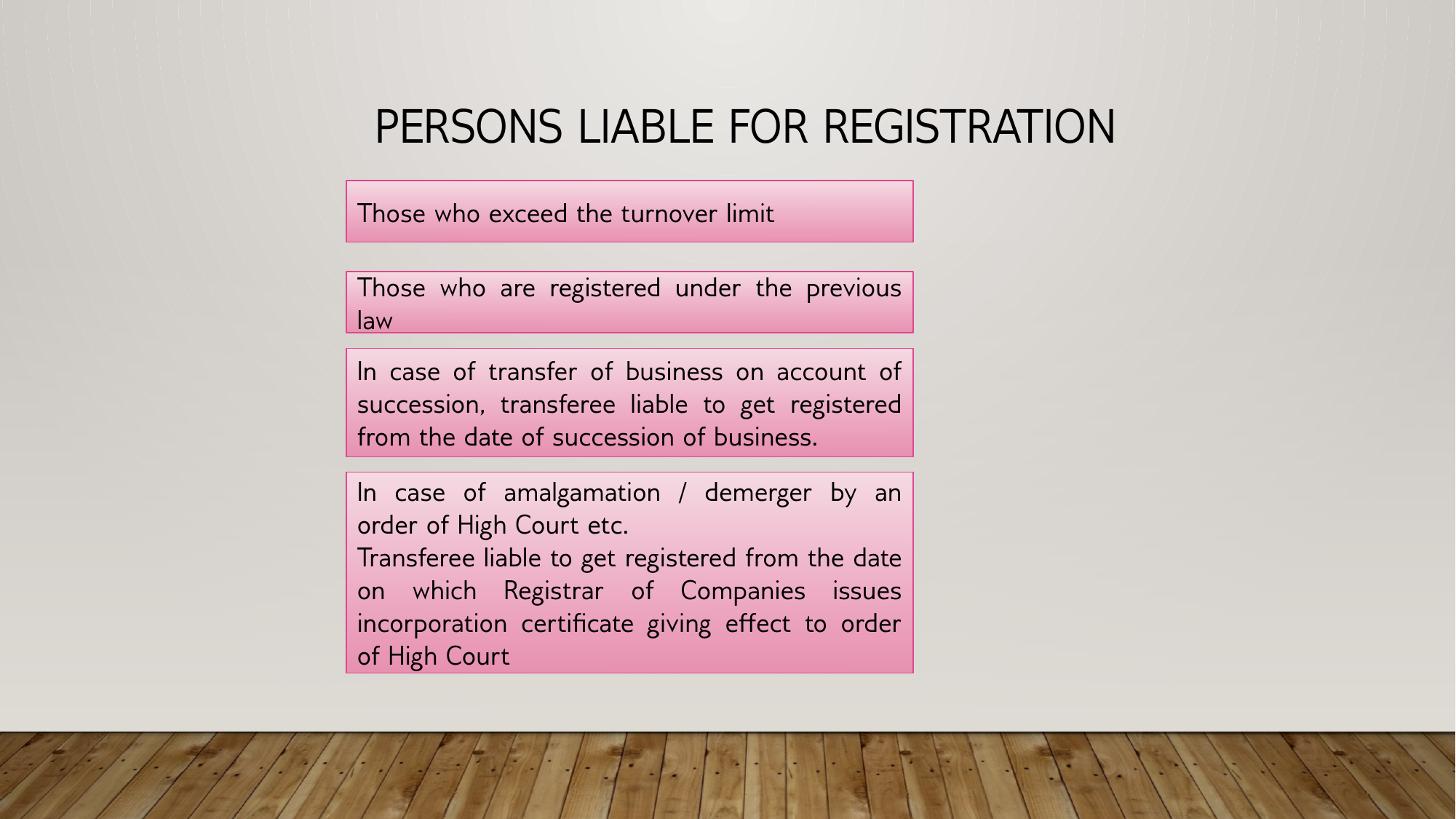

Persons liable for registration
Those who exceed the turnover limit
Those who are registered under the previous law
In case of transfer of business on account of succession, transferee liable to get registered from the date of succession of business.
In case of amalgamation / demerger by an order of High Court etc.
Transferee liable to get registered from the date on which Registrar of Companies issues incorporation certificate giving effect to order of High Court